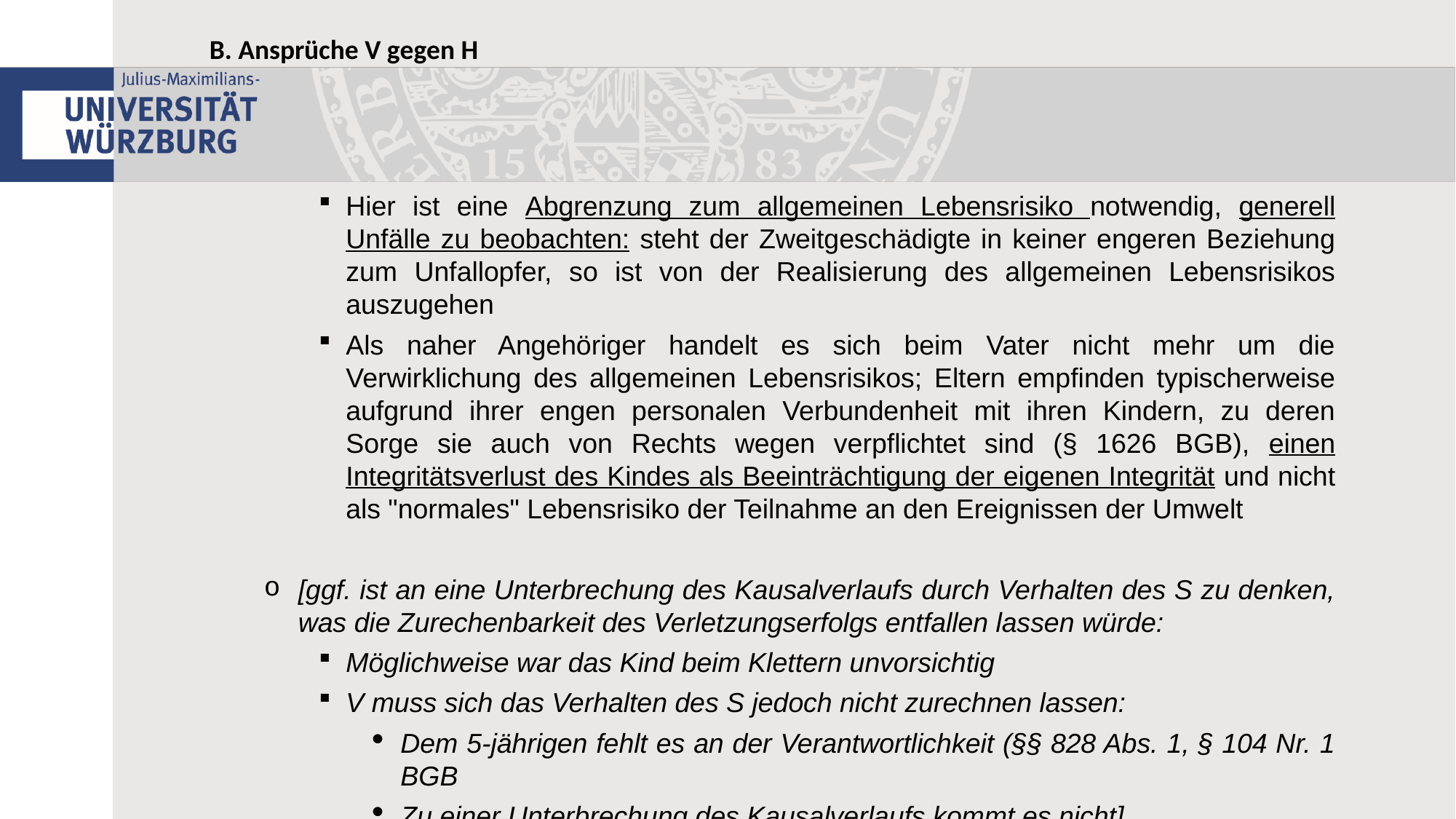

B. Ansprüche V gegen H

Hier ist eine Abgrenzung zum allgemeinen Lebensrisiko notwendig, generell Unfälle zu beobachten: steht der Zweitgeschädigte in keiner engeren Beziehung zum Unfallopfer, so ist von der Realisierung des allgemeinen Lebensrisikos auszugehen
Als naher Angehöriger handelt es sich beim Vater nicht mehr um die Verwirklichung des allgemeinen Lebensrisikos; Eltern empfinden typischerweise aufgrund ihrer engen personalen Verbundenheit mit ihren Kindern, zu deren Sorge sie auch von Rechts wegen verpflichtet sind (§ 1626 BGB), einen Integritätsverlust des Kindes als Beeinträchtigung der eigenen Integrität und nicht als "normales" Lebensrisiko der Teilnahme an den Ereignissen der Umwelt

[ggf. ist an eine Unterbrechung des Kausalverlaufs durch Verhalten des S zu denken, was die Zurechenbarkeit des Verletzungserfolgs entfallen lassen würde:
Möglichweise war das Kind beim Klettern unvorsichtig
V muss sich das Verhalten des S jedoch nicht zurechnen lassen:
Dem 5-jährigen fehlt es an der Verantwortlichkeit (§§ 828 Abs. 1, § 104 Nr. 1 BGB
Zu einer Unterbrechung des Kausalverlaufs kommt es nicht]